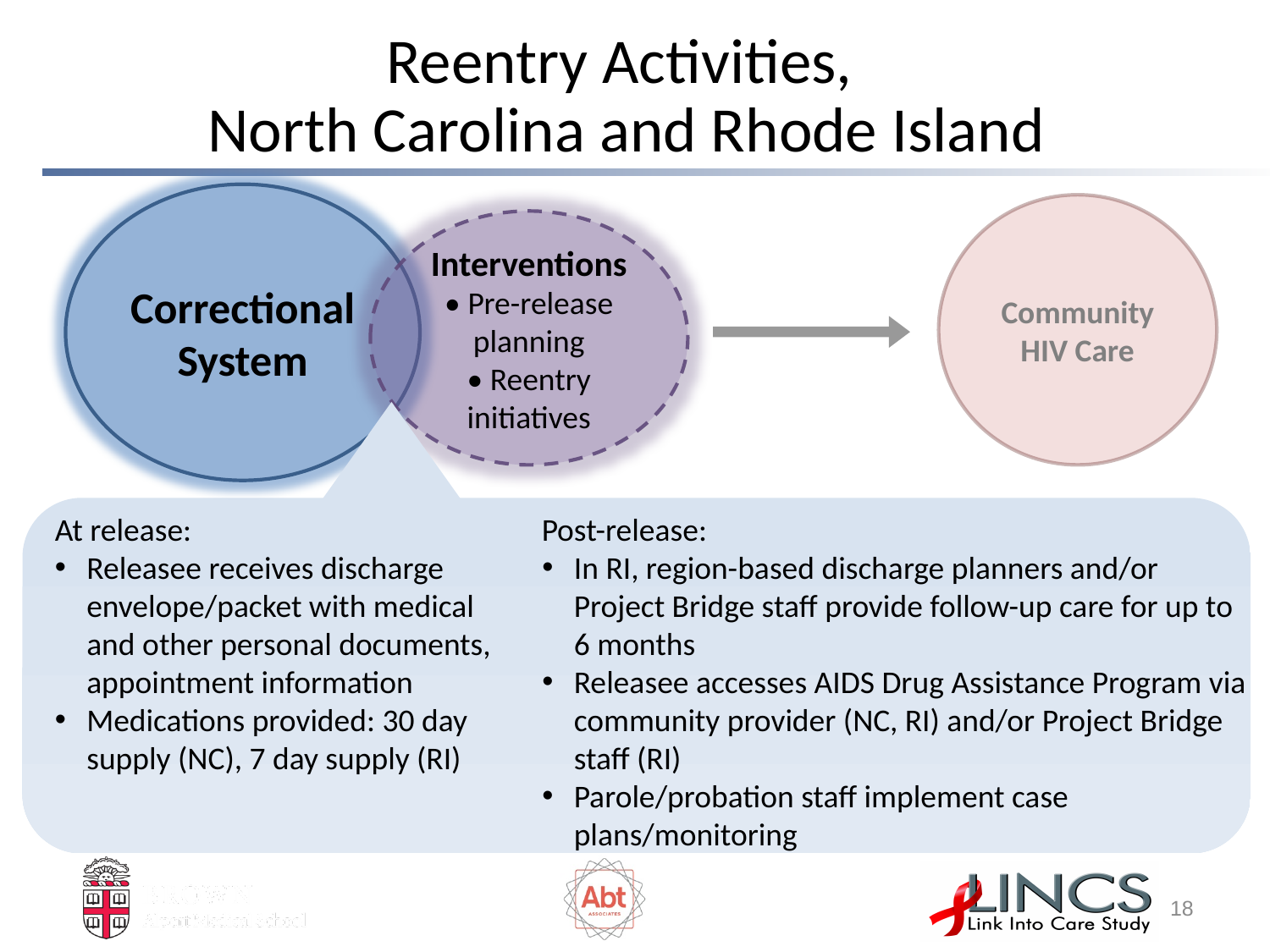

# Reentry Activities, North Carolina and Rhode Island
Correctional System
Community HIV Care
Interventions
• Pre-release planning
• Reentry initiatives

At release:
Releasee receives discharge envelope/packet with medical and other personal documents, appointment information
Medications provided: 30 day supply (NC), 7 day supply (RI)
Post-release:
In RI, region-based discharge planners and/or Project Bridge staff provide follow-up care for up to 6 months
Releasee accesses AIDS Drug Assistance Program via community provider (NC, RI) and/or Project Bridge staff (RI)
Parole/probation staff implement case plans/monitoring
18